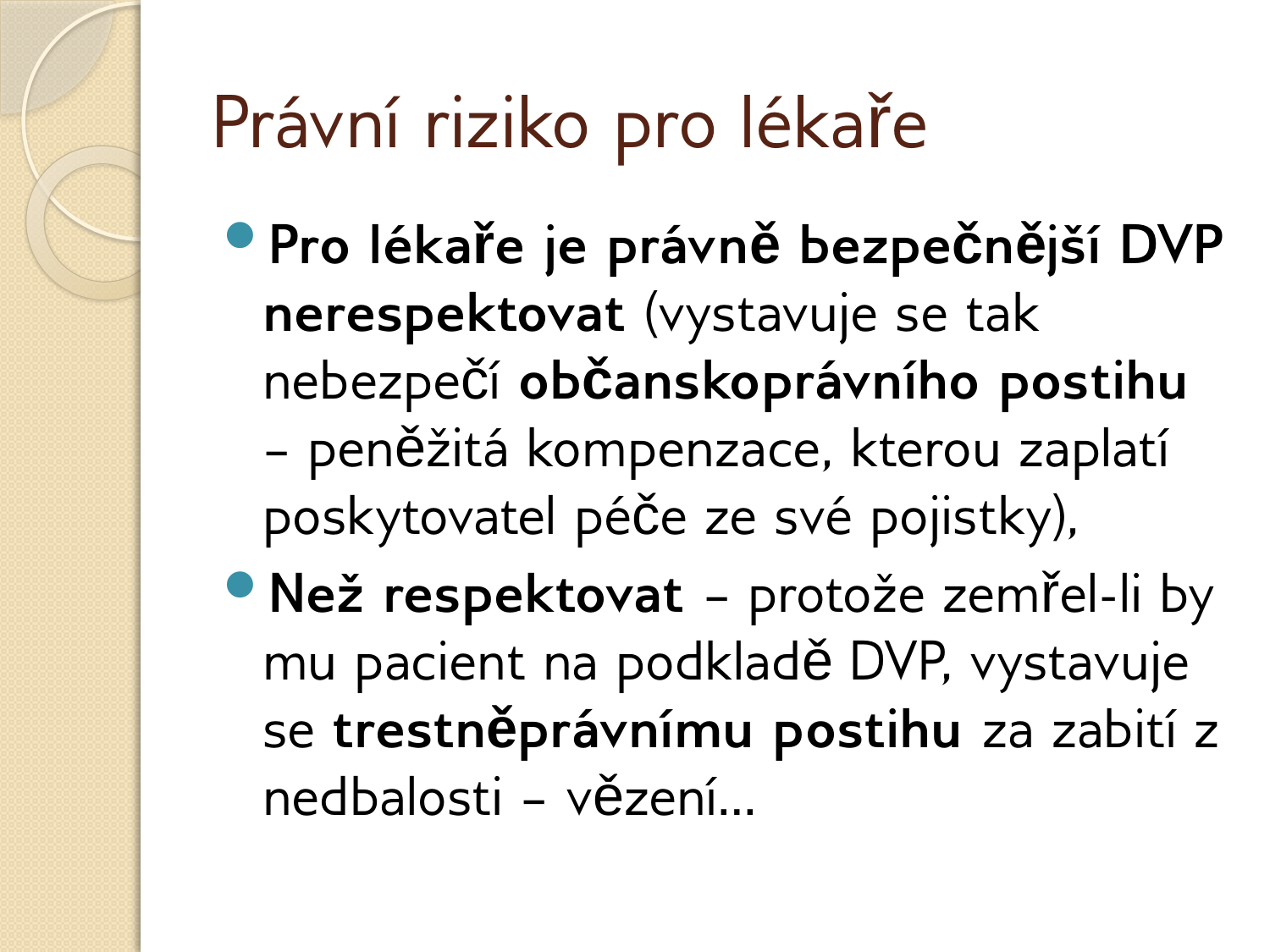

# Právní riziko pro lékaře
Pro lékaře je právně bezpečnější DVP nerespektovat (vystavuje se tak nebezpečí občanskoprávního postihu – peněžitá kompenzace, kterou zaplatí poskytovatel péče ze své pojistky),
Než respektovat – protože zemřel-li by mu pacient na podkladě DVP, vystavuje se trestněprávnímu postihu za zabití z nedbalosti – vězení…